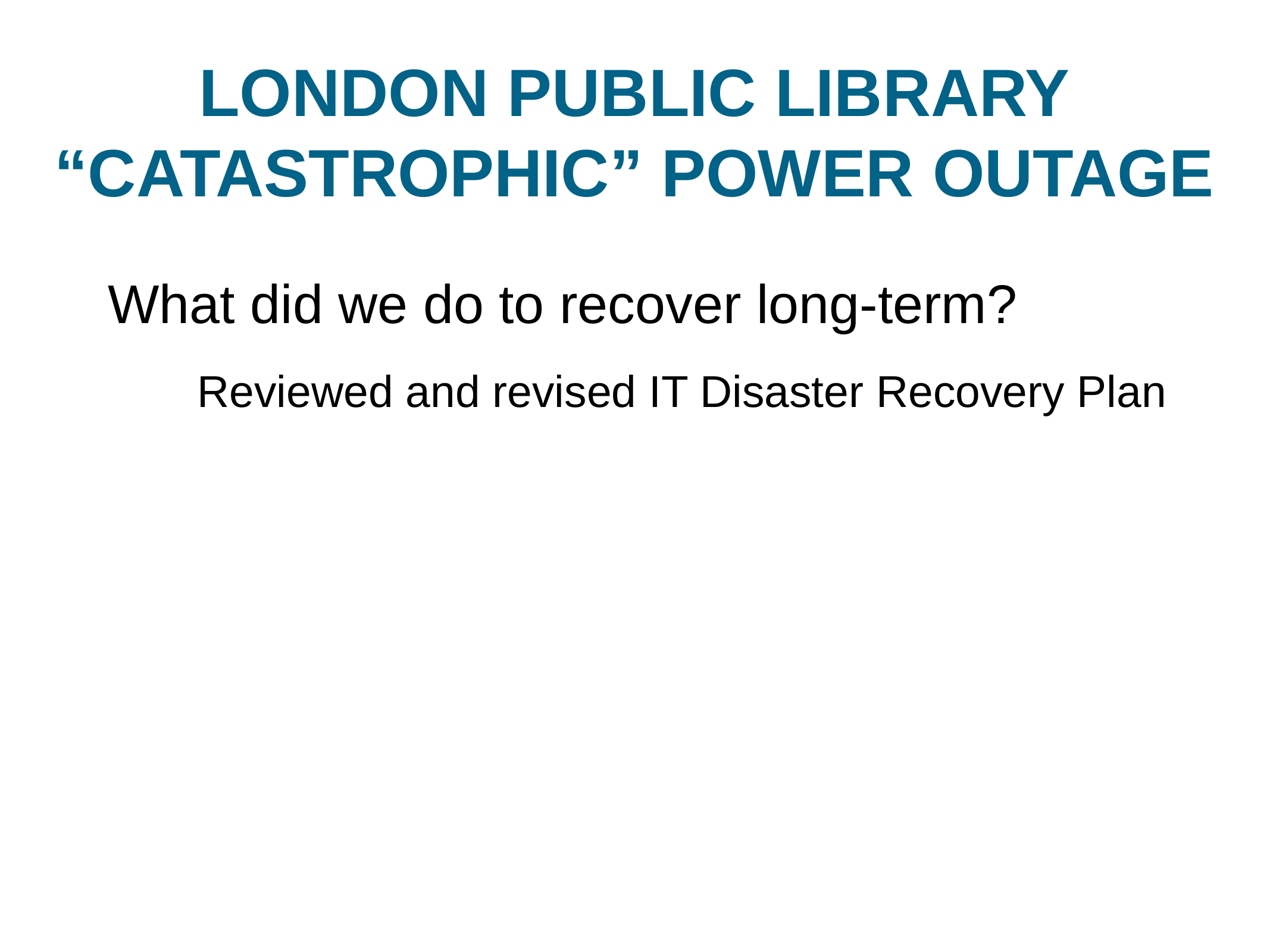

LONDON PUBLIC LIBRARY
“CATASTROPHIC” POWER OUTAGE
What did we do to recover long-term?
	Reviewed and revised IT Disaster Recovery Plan